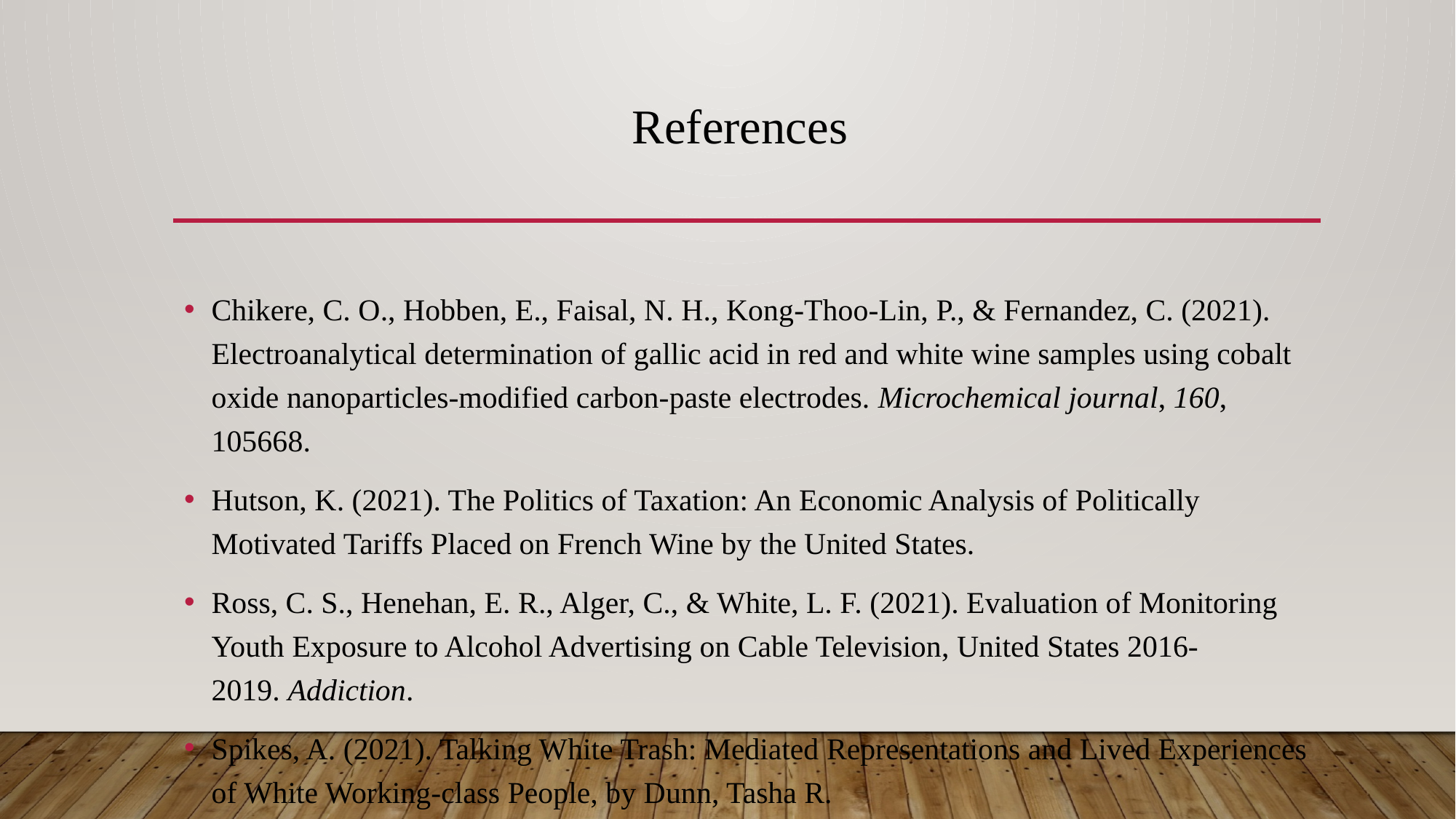

# References

Chikere, C. O., Hobben, E., Faisal, N. H., Kong-Thoo-Lin, P., & Fernandez, C. (2021). Electroanalytical determination of gallic acid in red and white wine samples using cobalt oxide nanoparticles-modified carbon-paste electrodes. Microchemical journal, 160, 105668.
Hutson, K. (2021). The Politics of Taxation: An Economic Analysis of Politically Motivated Tariffs Placed on French Wine by the United States.
Ross, C. S., Henehan, E. R., Alger, C., & White, L. F. (2021). Evaluation of Monitoring Youth Exposure to Alcohol Advertising on Cable Television, United States 2016‐2019. Addiction.
Spikes, A. (2021). Talking White Trash: Mediated Representations and Lived Experiences of White Working-class People, by Dunn, Tasha R.
Warschefsky, E. J., & Rieseberg, L. H. (2021). Laying the groundwork for crop wild relative conservation in the United States. Proceedings of the National Academy of Sciences, 118(4).